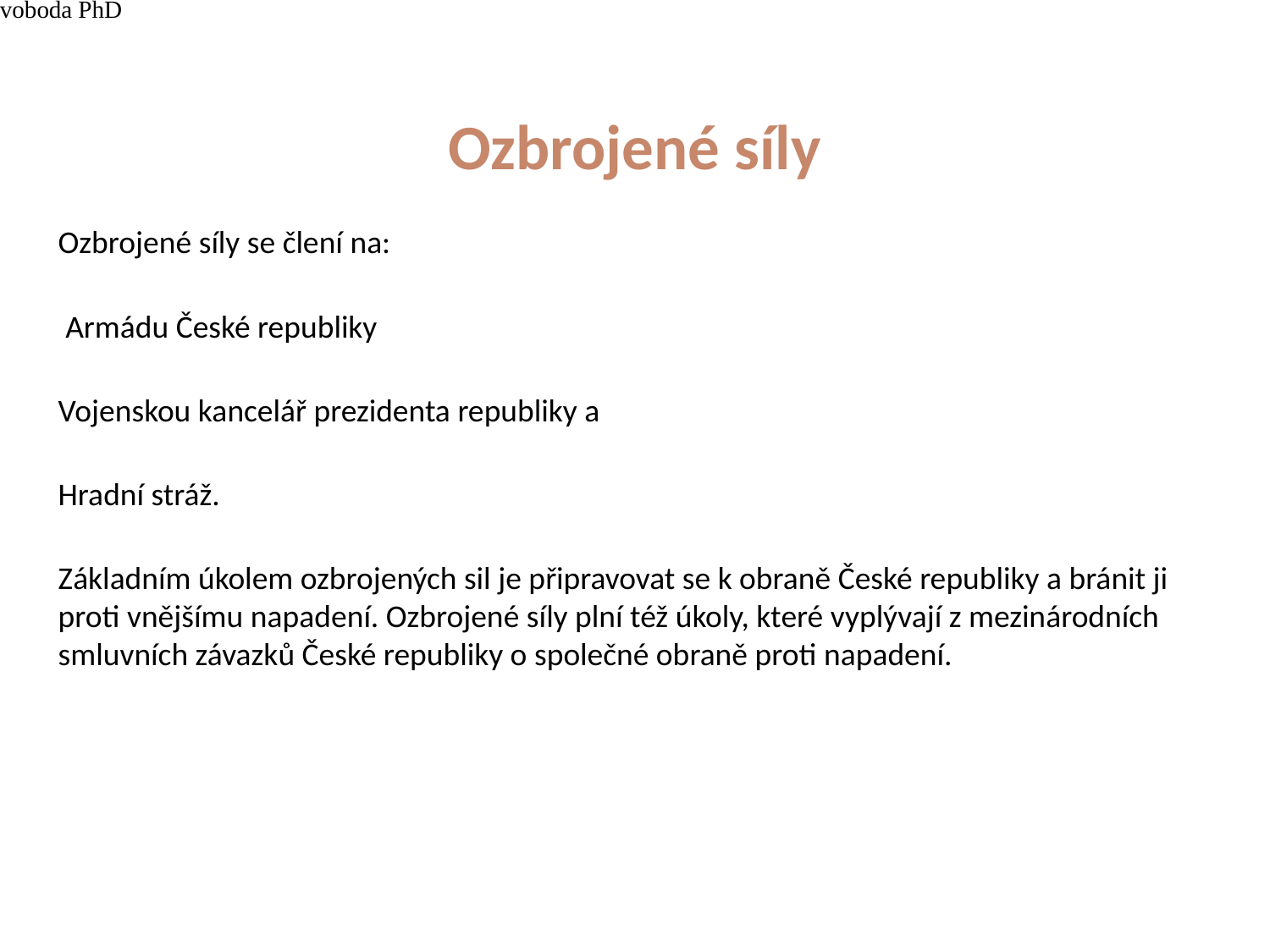

4/15/21
JUDr. Cyril Svoboda PhD
94
# Ozbrojené síly
Ozbrojené síly se člení na:
 Armádu České republiky
Vojenskou kancelář prezidenta republiky a
Hradní stráž.
Základním úkolem ozbrojených sil je připravovat se k obraně České republiky a bránit ji proti vnějšímu napadení. Ozbrojené síly plní též úkoly, které vyplývají z mezinárodních smluvních závazků České republiky o společné obraně proti napadení.